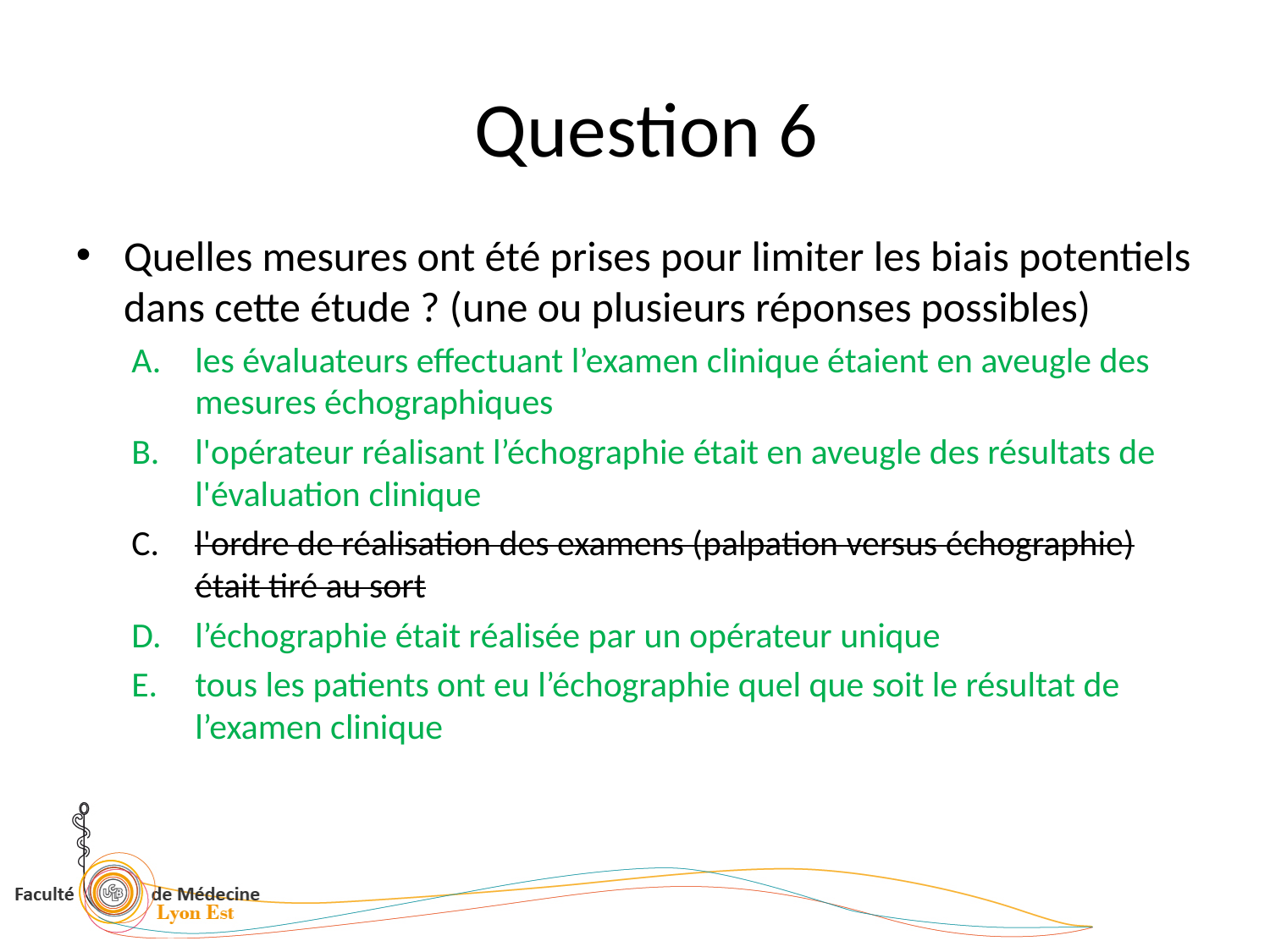

# Question 6
Quelles mesures ont été prises pour limiter les biais potentiels dans cette étude ? (une ou plusieurs réponses possibles)
les évaluateurs effectuant l’examen clinique étaient en aveugle des mesures échographiques
l'opérateur réalisant l’échographie était en aveugle des résultats de l'évaluation clinique
l'ordre de réalisation des examens (palpation versus échographie) était tiré au sort
l’échographie était réalisée par un opérateur unique
tous les patients ont eu l’échographie quel que soit le résultat de l’examen clinique